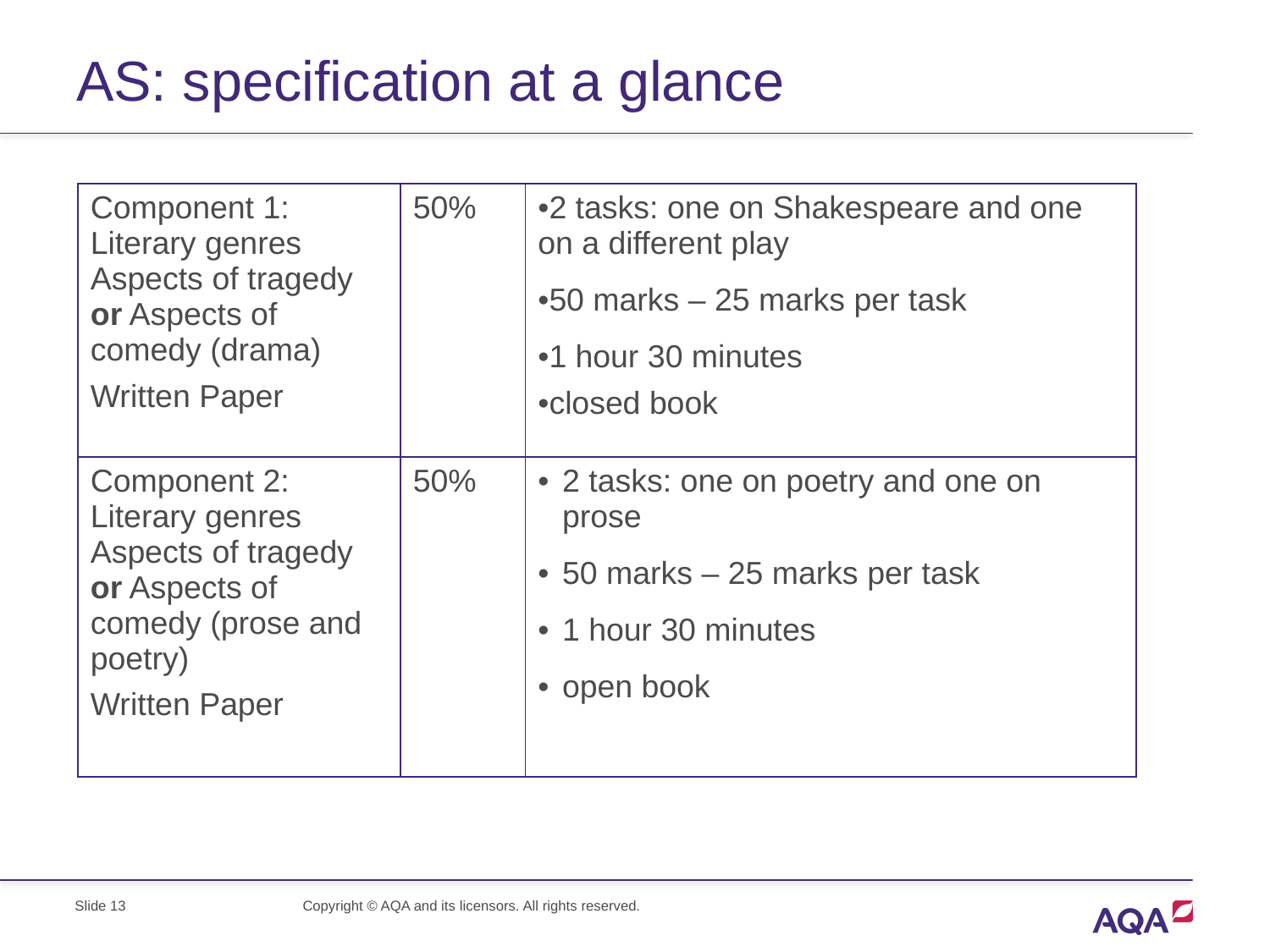

# AS: specification at a glance
| Component 1: Literary genres Aspects of tragedy or Aspects of comedy (drama) Written Paper | 50% | 2 tasks: one on Shakespeare and one on a different play 50 marks – 25 marks per task 1 hour 30 minutes closed book |
| --- | --- | --- |
| Component 2: Literary genres Aspects of tragedy or Aspects of comedy (prose and poetry) Written Paper | 50% | 2 tasks: one on poetry and one on prose 50 marks – 25 marks per task 1 hour 30 minutes open book |
Slide 13
Copyright © AQA and its licensors. All rights reserved.